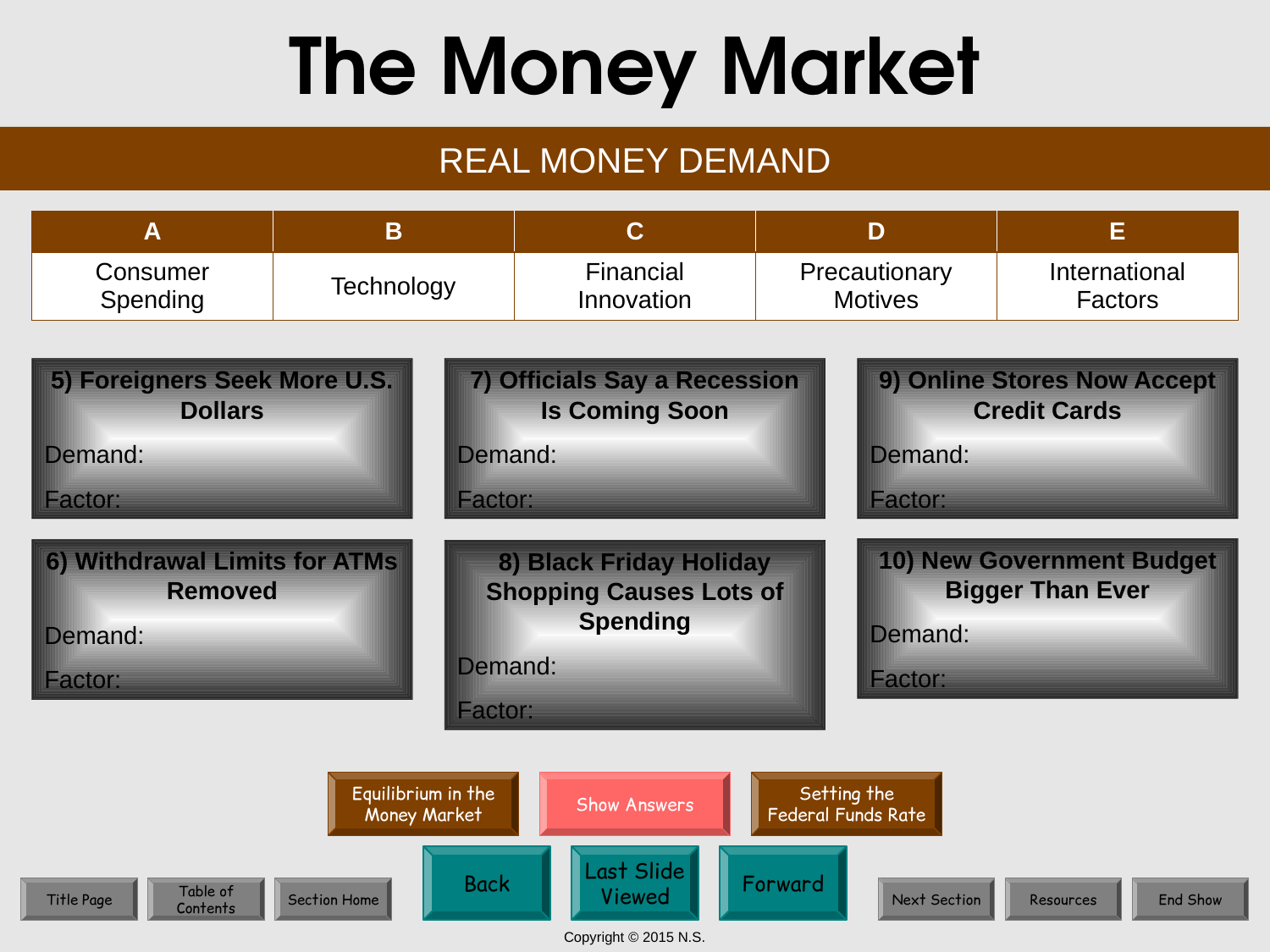

# The Money Market
REAL MONEY DEMAND
| A | B | C | D | E |
| --- | --- | --- | --- | --- |
| Consumer Spending | Technology | Financial Innovation | Precautionary Motives | International Factors |
5) Foreigners Seek More U.S. Dollars
Demand:
Factor:
7) Officials Say a Recession Is Coming Soon
Demand:
Factor:
9) Online Stores Now Accept Credit Cards
Demand:
Factor:
10) New Government Budget Bigger Than Ever
Demand:
Factor:
6) Withdrawal Limits for ATMs Removed
Demand:
Factor:
8) Black Friday Holiday Shopping Causes Lots of Spending
Demand:
Factor:
Equilibrium in the
Money Market
Show Answers
Setting the
Federal Funds Rate